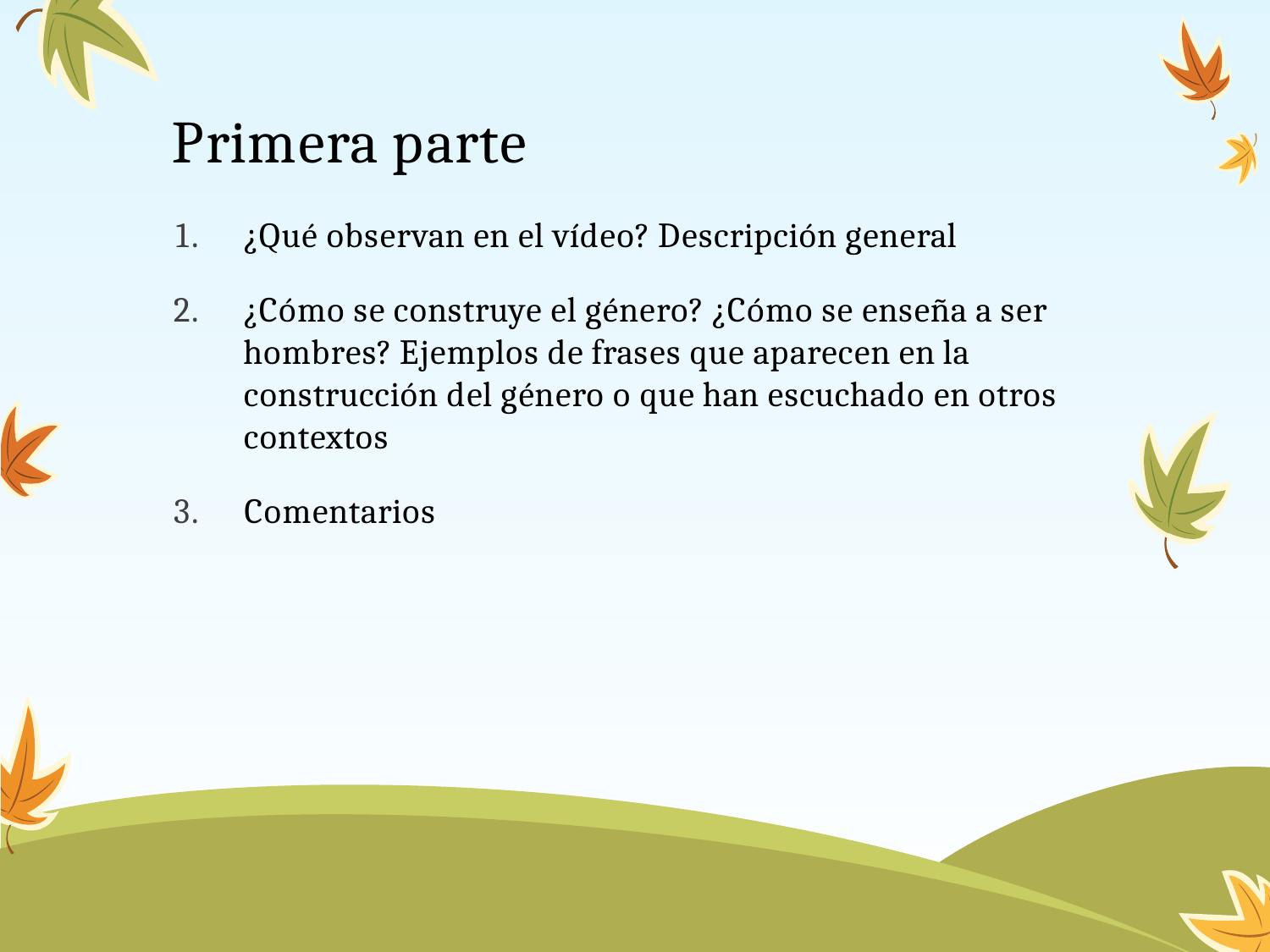

# Primera parte
¿Qué observan en el vídeo? Descripción general
¿Cómo se construye el género? ¿Cómo se enseña a ser hombres? Ejemplos de frases que aparecen en la construcción del género o que han escuchado en otros contextos
Comentarios